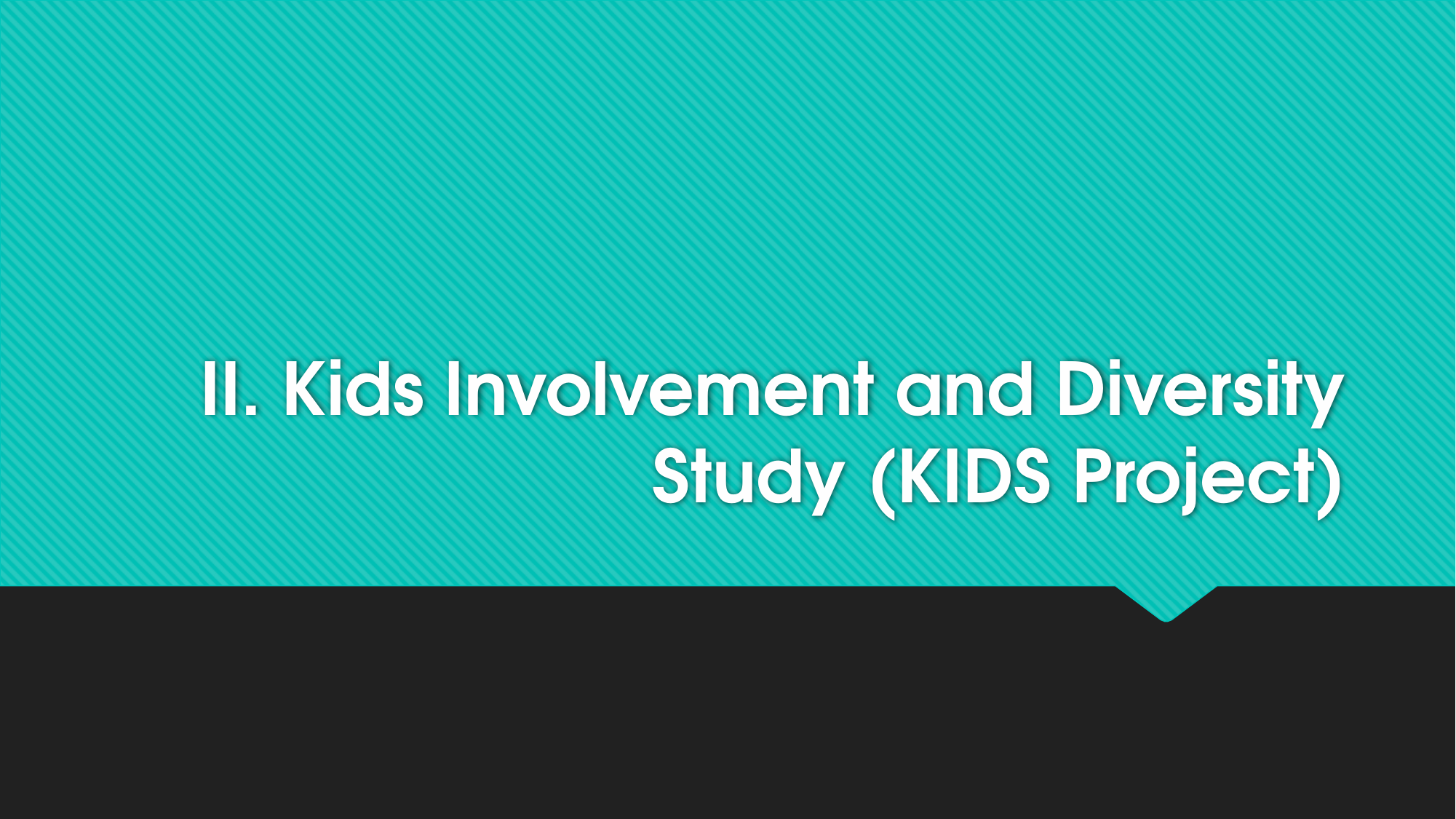

# II. Kids Involvement and Diversity Study (KIDS Project)